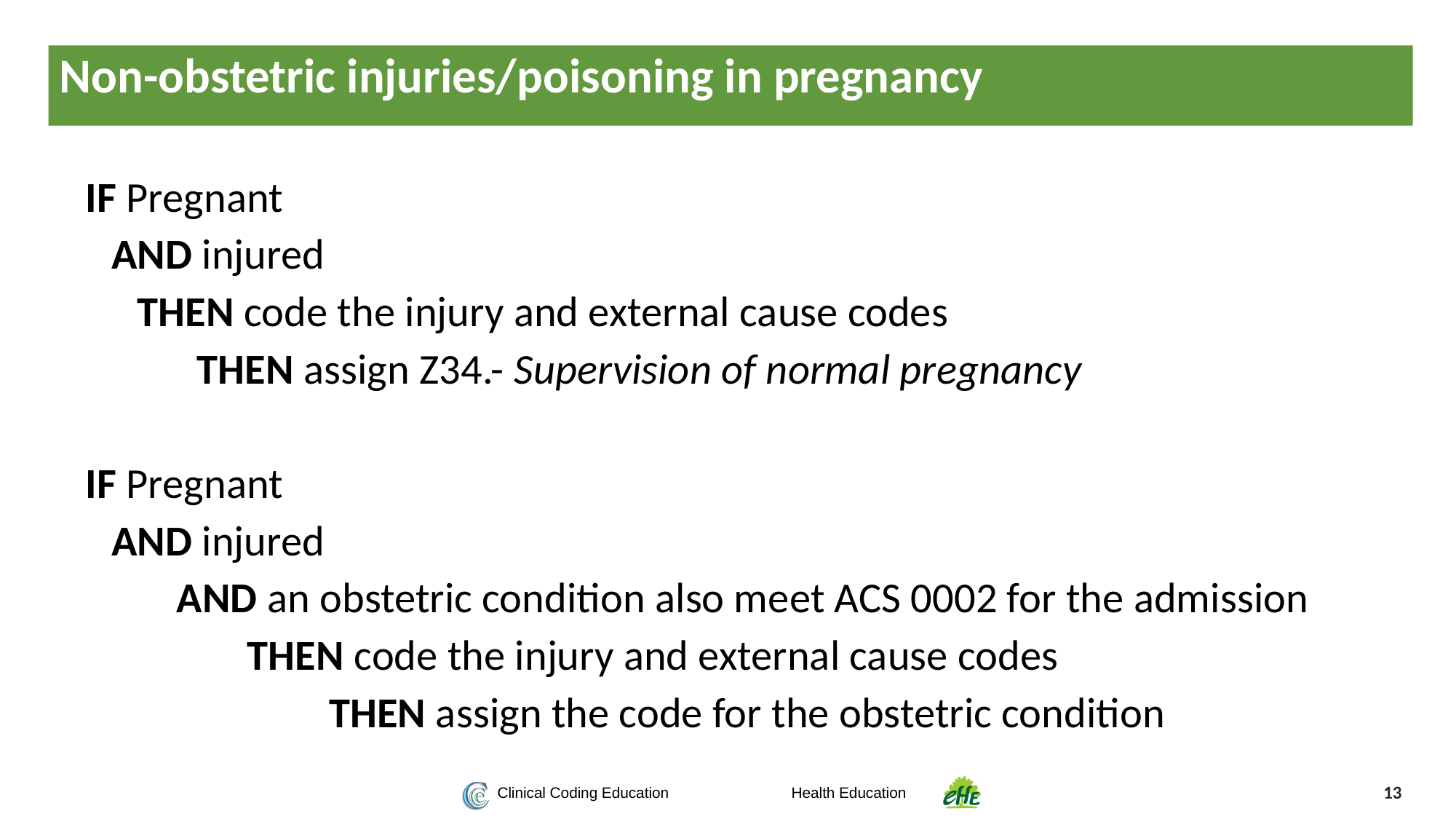

Non-obstetric injuries/poisoning in pregnancy

IF Pregnant
AND injured
THEN code the injury and external cause codes
THEN assign Z34.- Supervision of normal pregnancy

IF Pregnant
AND injured
AND an obstetric condition also meet ACS 0002 for the admission
THEN code the injury and external cause codes
THEN assign the code for the obstetric condition

13